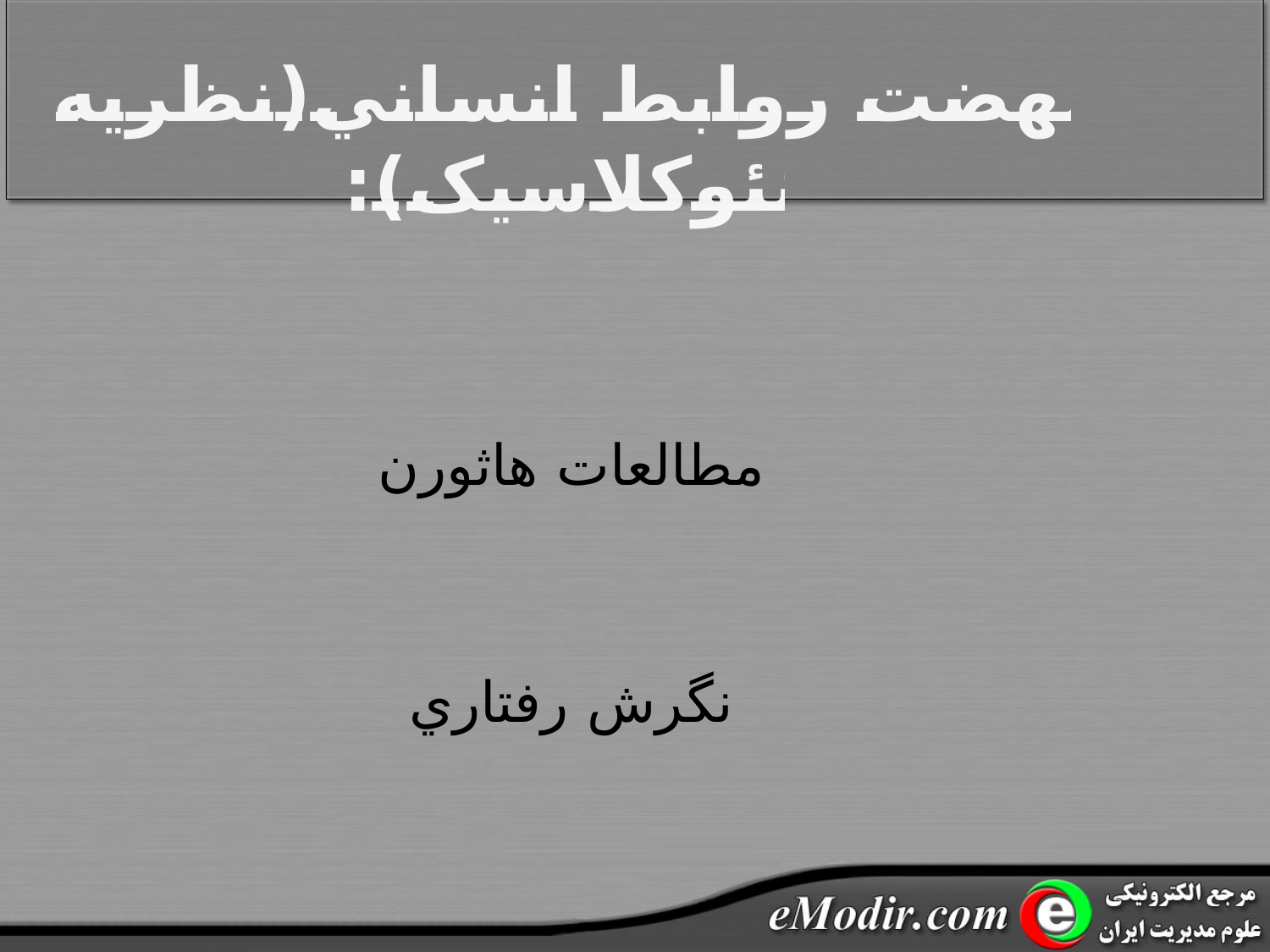

نهضت روابط انساني(نظريه نئوکلاسيک):

مطالعات هاثورن

نگرش رفتاري